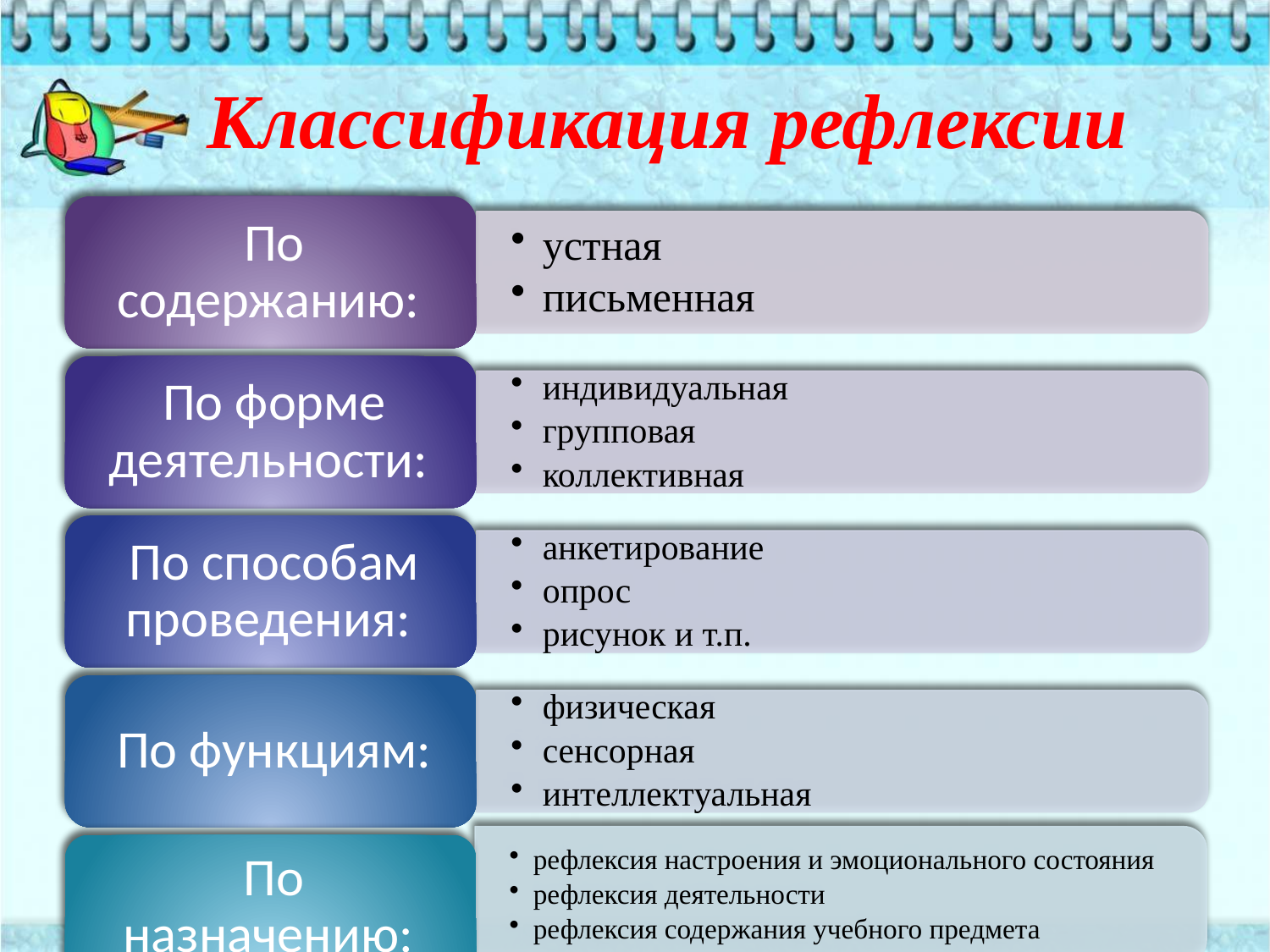

# Классификация рефлексии
устная
письменная
По содержанию:
индивидуальная
групповая
коллективная
По форме деятельности:
анкетирование
опрос
рисунок и т.п.
По способам проведения:
физическая
сенсорная
интеллектуальная
По функциям:
рефлексия настроения и эмоционального состояния
рефлексия деятельности
рефлексия содержания учебного предмета
По назначению: